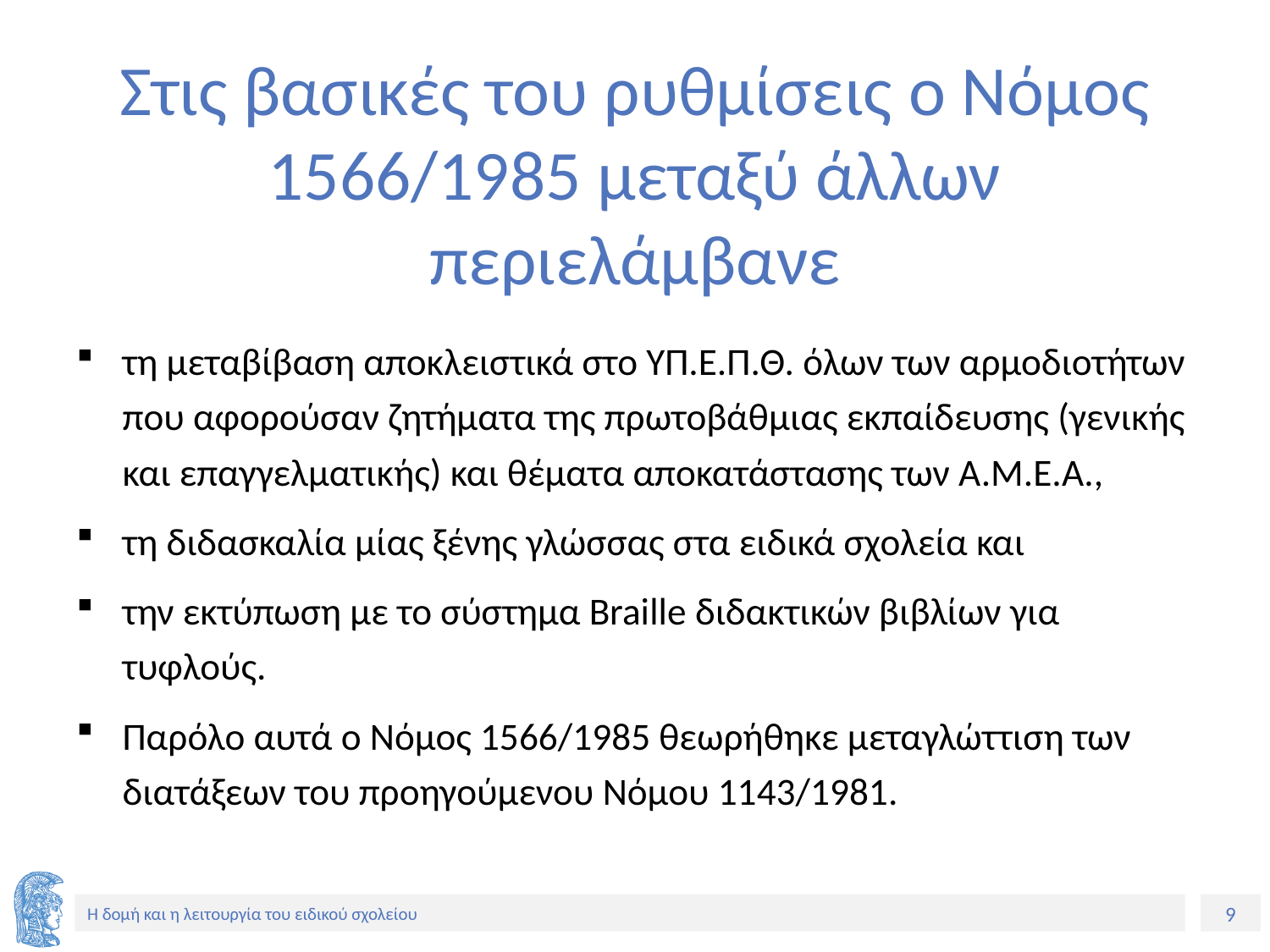

# Στις βασικές του ρυθμίσεις ο Νόμος 1566/1985 μεταξύ άλλων περιελάμβανε
τη μεταβίβαση αποκλειστικά στο ΥΠ.Ε.Π.Θ. όλων των αρμοδιοτήτων που αφορούσαν ζητήματα της πρωτοβάθμιας εκπαίδευσης (γενικής και επαγγελματικής) και θέματα αποκατάστασης των Α.Μ.Ε.Α.,
τη διδασκαλία μίας ξένης γλώσσας στα ειδικά σχολεία και
την εκτύπωση με το σύστημα Braille διδακτικών βιβλίων για τυφλούς.
Παρόλο αυτά ο Νόμος 1566/1985 θεωρήθηκε μεταγλώττιση των διατάξεων του προηγούμενου Νόμου 1143/1981.